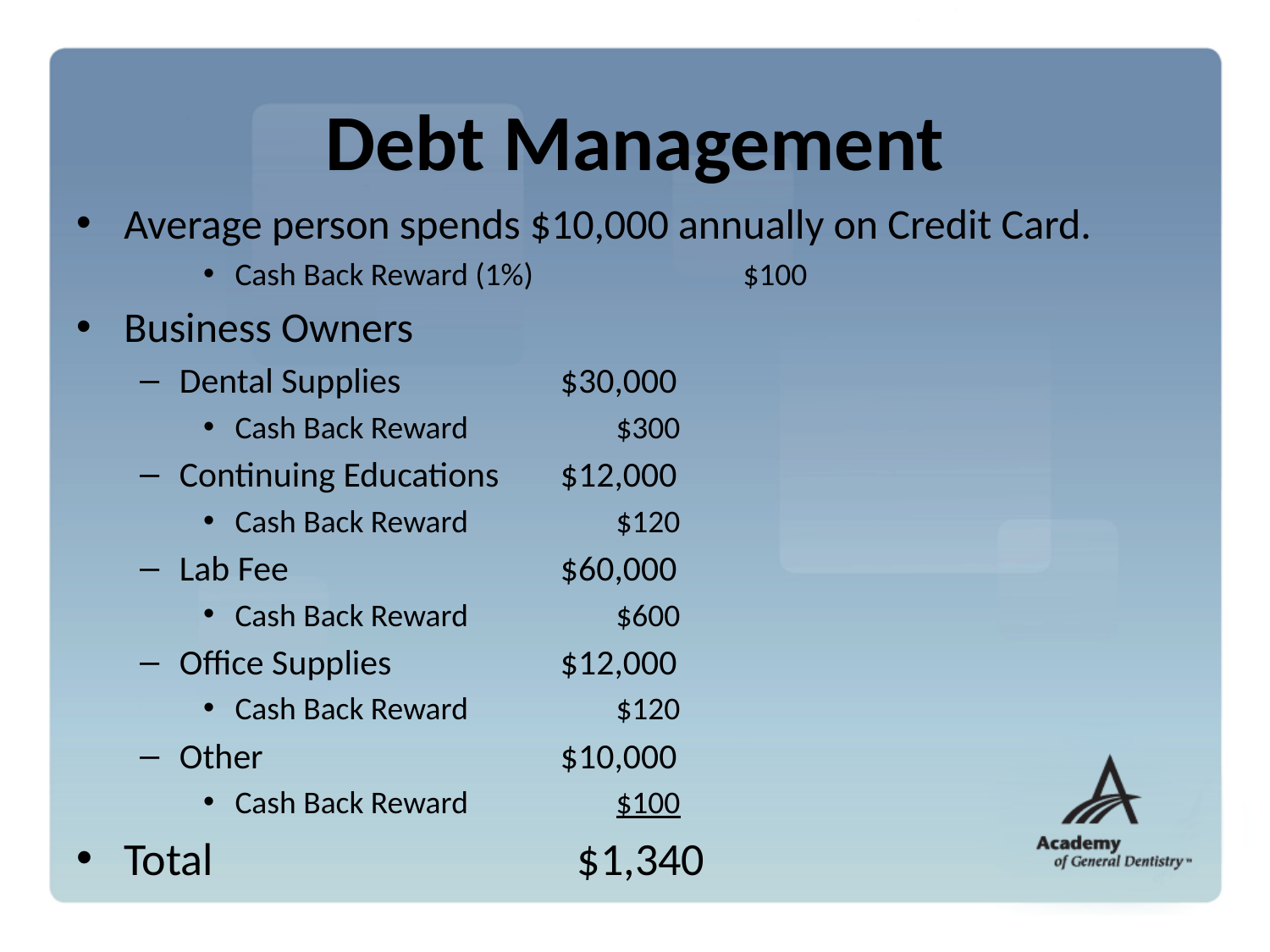

Debt Management
Average person spends $10,000 annually on Credit Card.
Cash Back Reward (1%) 		$100
Business Owners
Dental Supplies   		$30,000
Cash Back Reward		$300
Continuing Educations	$12,000
Cash Back Reward		$120
Lab Fee			$60,000
Cash Back Reward		$600
Office Supplies		$12,000
Cash Back Reward		$120
Other			$10,000
Cash Back Reward		$100
Total			       $1,340